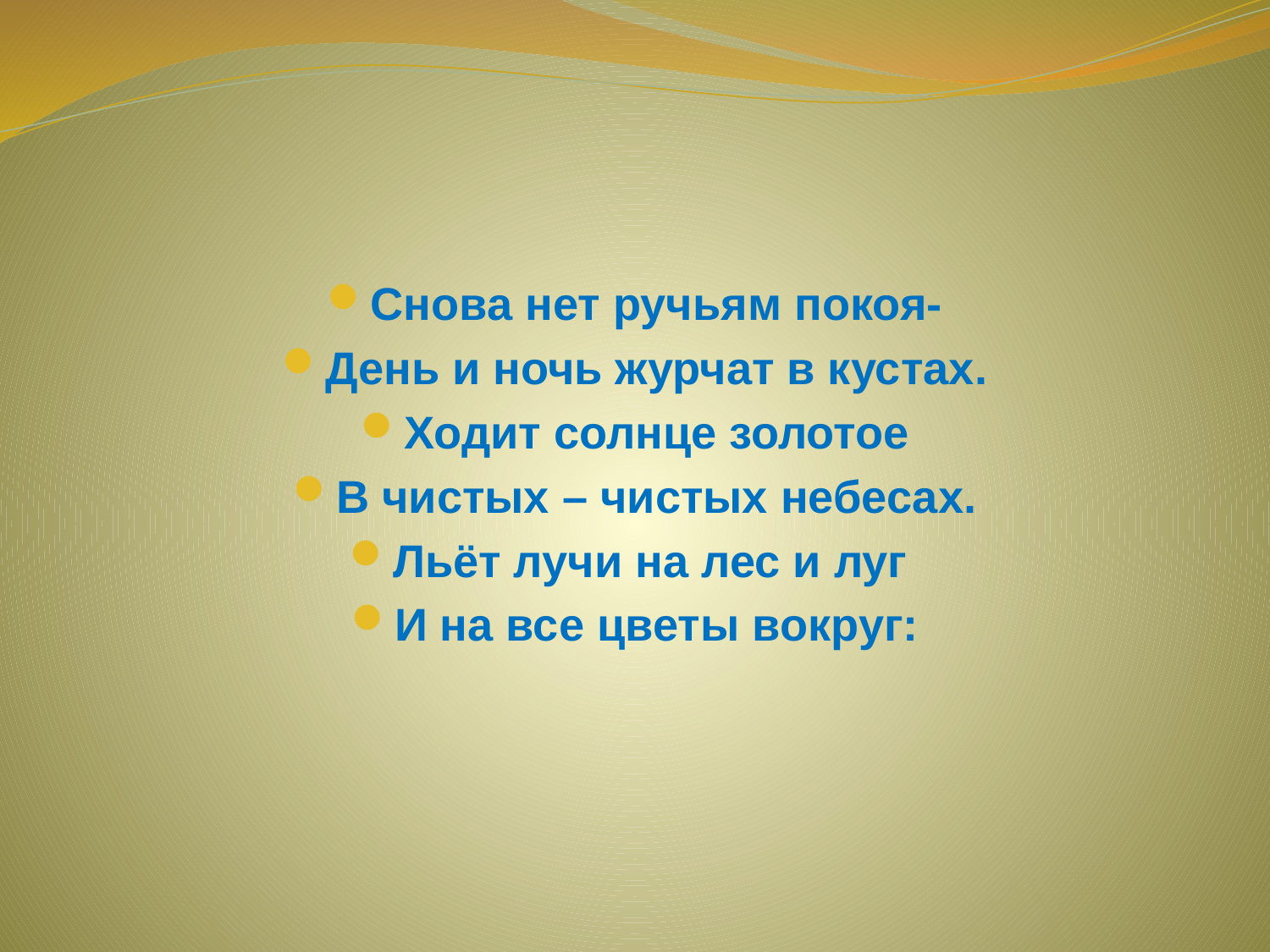

#
Снова нет ручьям покоя-
День и ночь журчат в кустах.
Ходит солнце золотое
В чистых – чистых небесах.
Льёт лучи на лес и луг
И на все цветы вокруг: